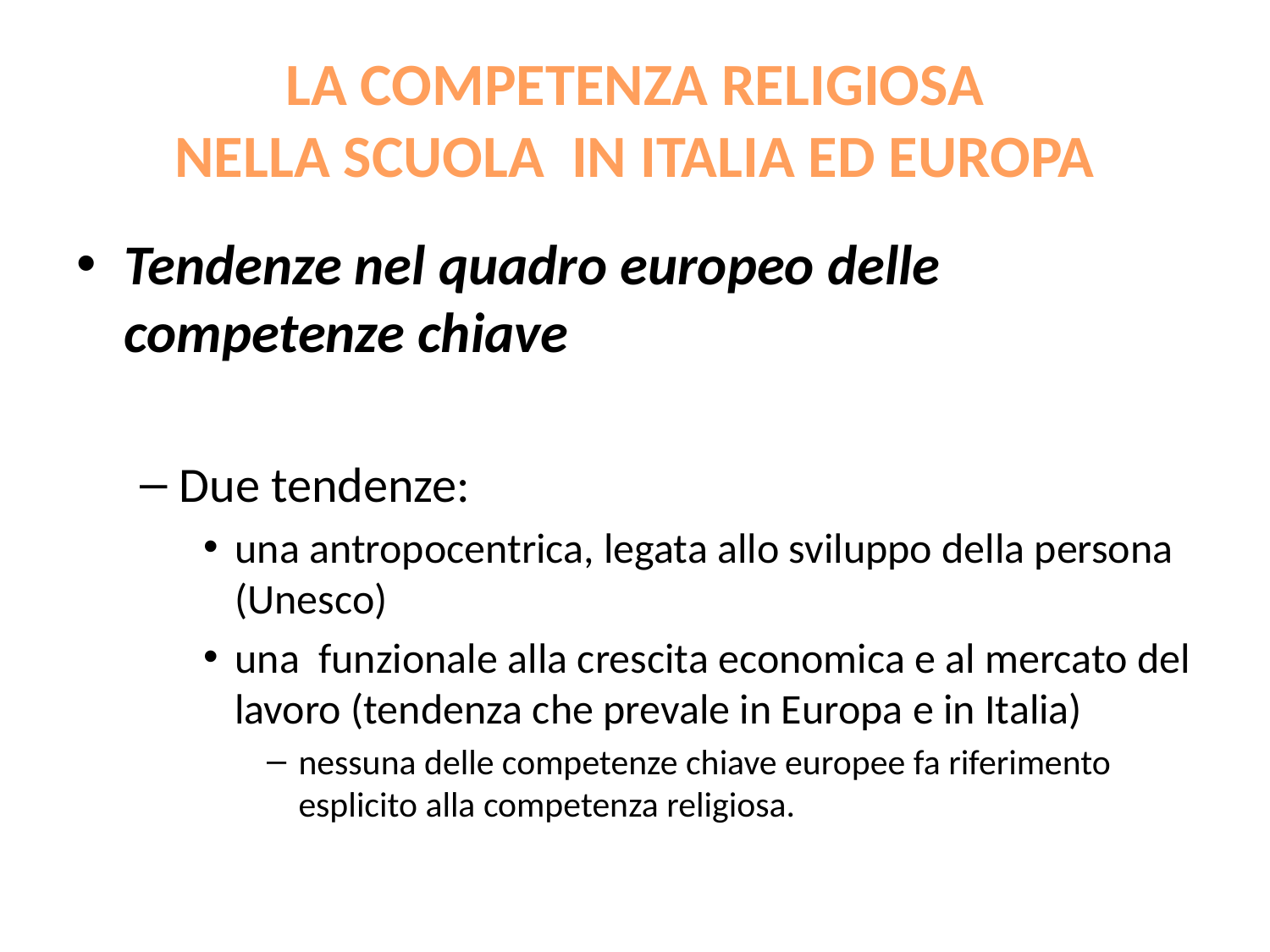

# LA COMPETENZA RELIGIOSA NELLA SCUOLA  IN ITALIA ED EUROPA
Tendenze nel quadro europeo delle competenze chiave

Due tendenze:
una antropocentrica, legata allo sviluppo della persona (Unesco)
una  funzionale alla crescita economica e al mercato del lavoro (tendenza che prevale in Europa e in Italia)
nessuna delle competenze chiave europee fa riferimento esplicito alla competenza religiosa.